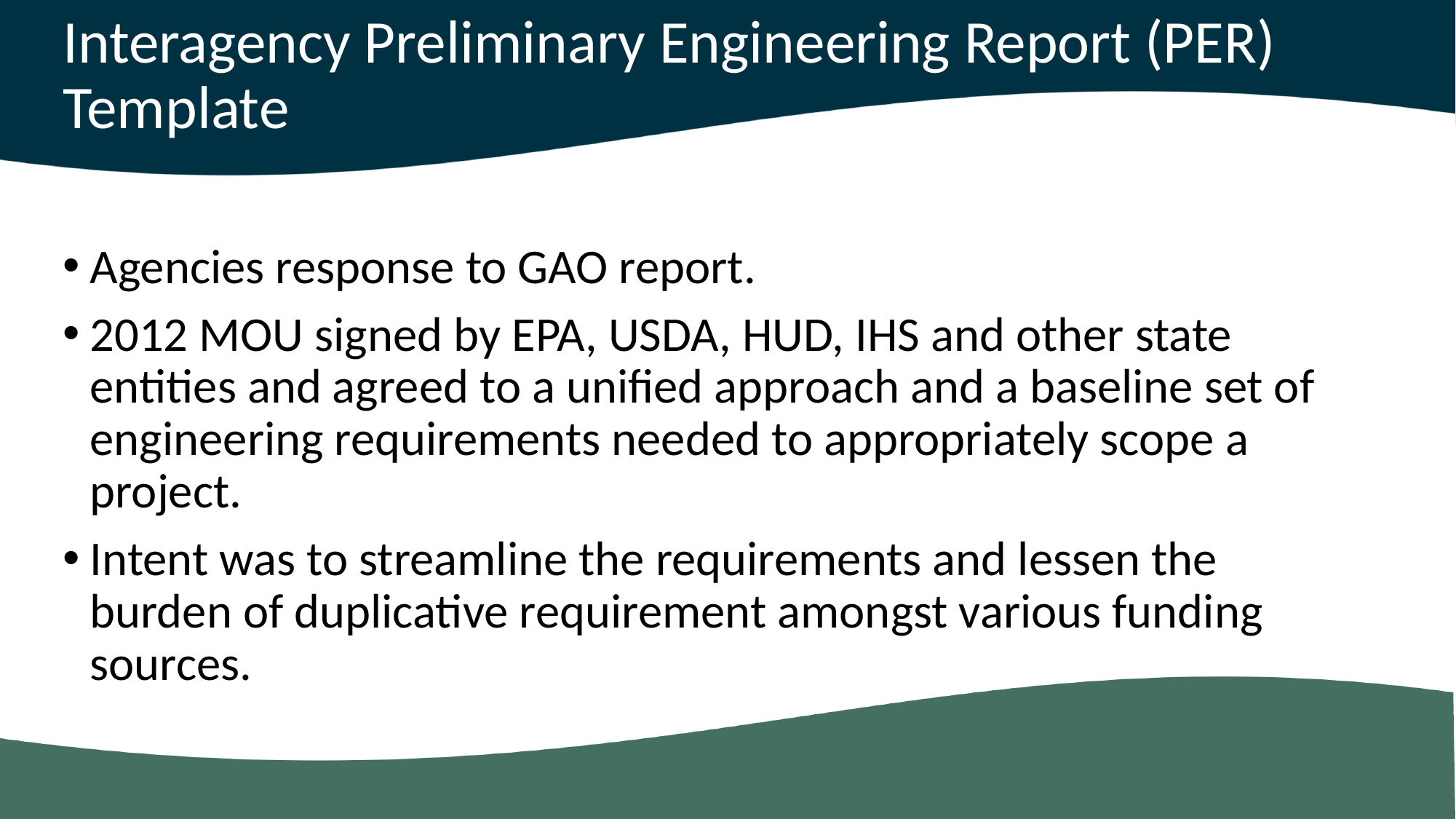

# Interagency Preliminary Engineering Report (PER) Template
Agencies response to GAO report.
2012 MOU signed by EPA, USDA, HUD, IHS and other state entities and agreed to a unified approach and a baseline set of engineering requirements needed to appropriately scope a project.
Intent was to streamline the requirements and lessen the burden of duplicative requirement amongst various funding sources.